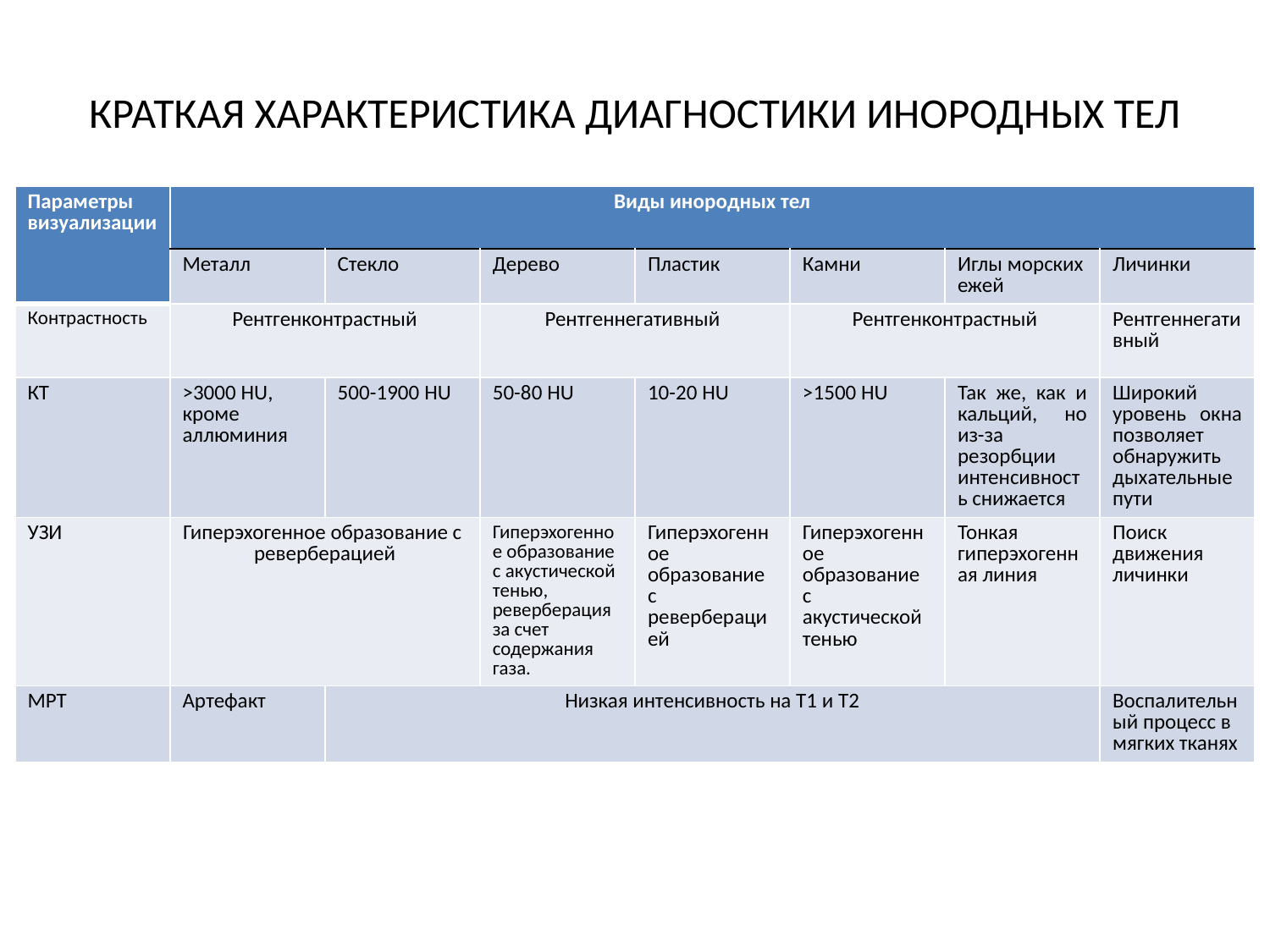

# КРАТКАЯ ХАРАКТЕРИСТИКА ДИАГНОСТИКИ ИНОРОДНЫХ ТЕЛ
| Параметры визуализации | Виды инородных тел |  |  |  |  |  |  |
| --- | --- | --- | --- | --- | --- | --- | --- |
|  | Металл | Стекло | Дерево | Пластик | Камни | Иглы морских ежей | Личинки |
| Контрастность | Рентгенконтрастный |  | Рентгеннегативный |  | Рентгенконтрастный |  | Рентгеннегативный |
| КТ | >3000 HU, кроме аллюминия | 500-1900 HU | 50-80 HU | 10-20 HU | >1500 HU | Так же, как и кальций, но из-за резорбции интенсивность снижается | Широкий уровень окна позволяет обнаружить дыхательные пути |
| УЗИ | Гиперэхогенное образование с реверберацией |  | Гиперэхогенное образование c акустической тенью, реверберация за счет содержания газа. | Гиперэхогенное образование с реверберацией | Гиперэхогенное образование с акустической тенью | Тонкая гиперэхогенная линия | Поиск движения личинки |
| МРТ | Артефакт | Низкая интенсивность на Т1 и Т2 |  |  |  |  | Воспалительный процесс в мягких тканях |